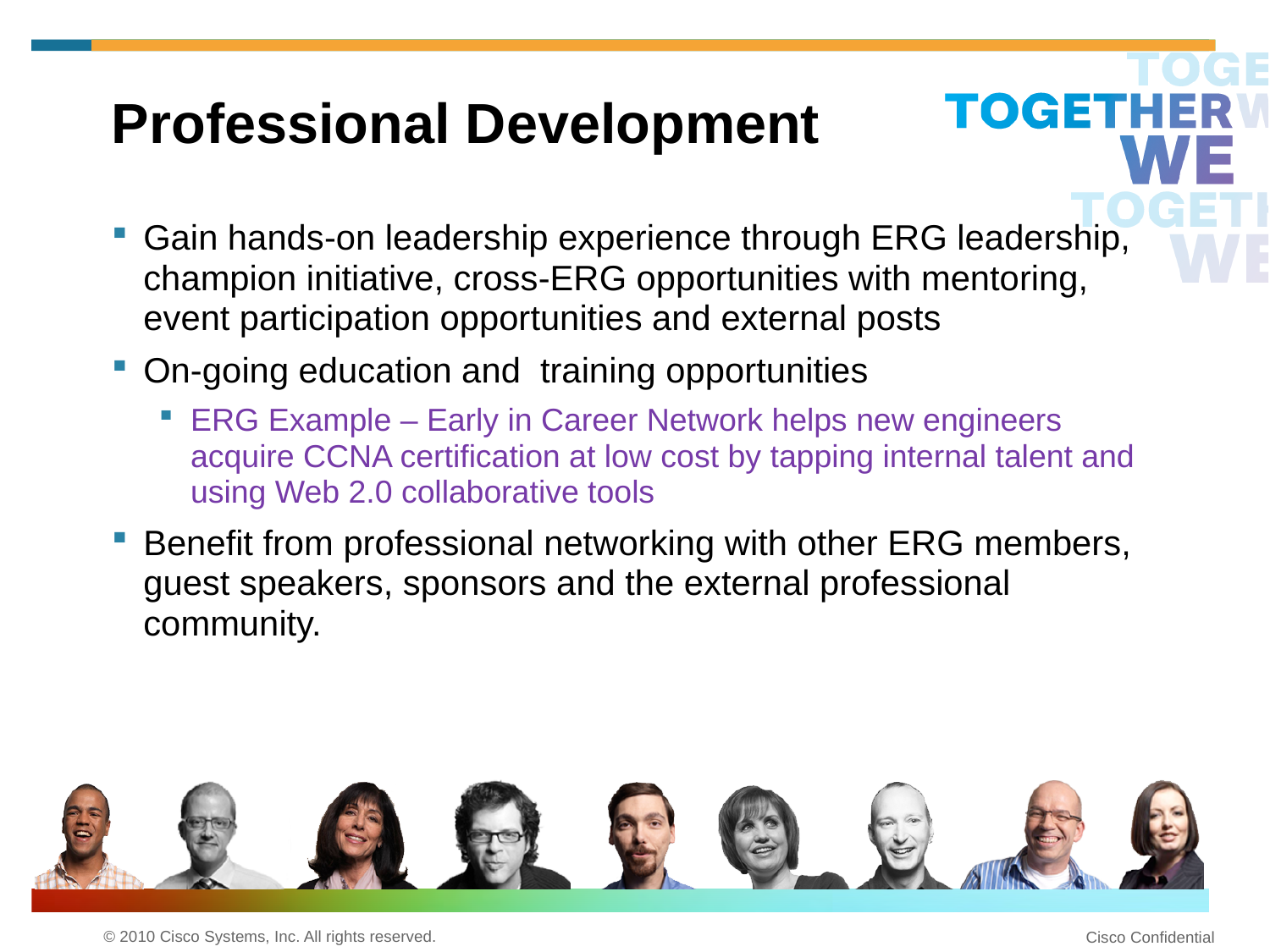

Professional Development
Gain hands-on leadership experience through ERG leadership, champion initiative, cross-ERG opportunities with mentoring, event participation opportunities and external posts
On-going education and  training opportunities
ERG Example – Early in Career Network helps new engineers acquire CCNA certification at low cost by tapping internal talent and using Web 2.0 collaborative tools
Benefit from professional networking with other ERG members, guest speakers, sponsors and the external professional community.